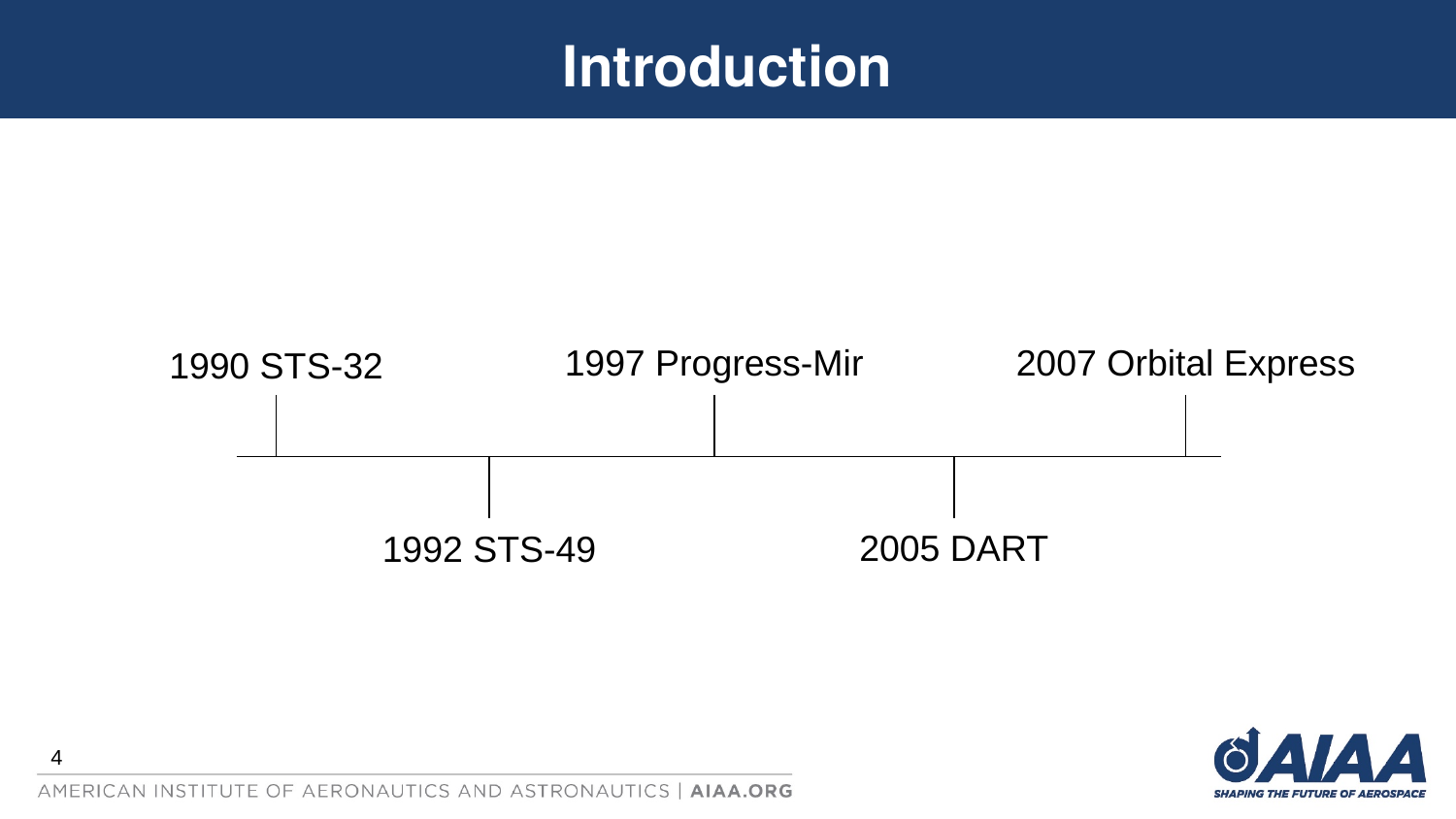

# Introduction
1997 Progress-Mir
2007 Orbital Express
1990 STS-32
2005 DART
1992 STS-49
4